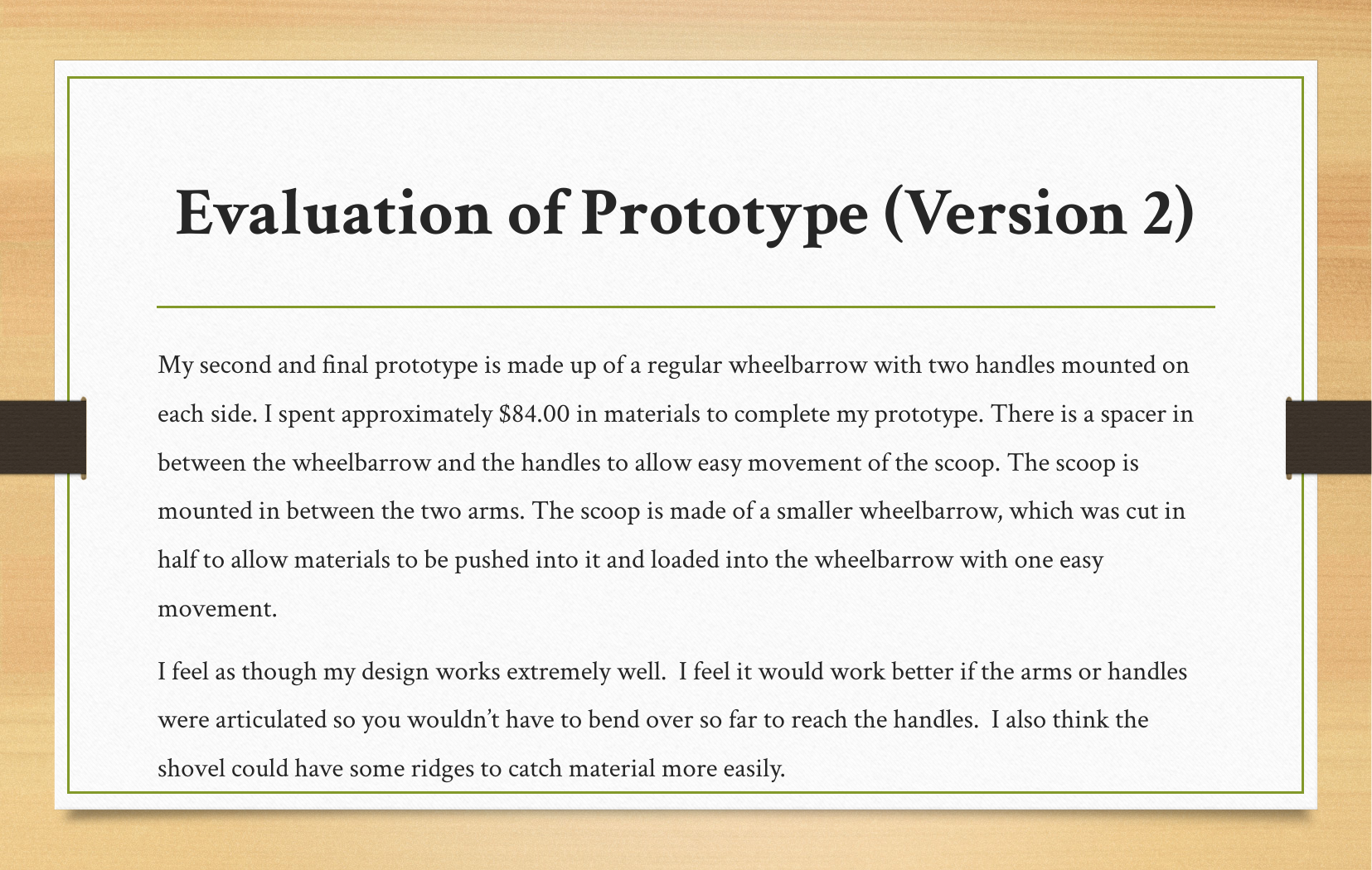

# Evaluation of Prototype (Version 2)
My second and final prototype is made up of a regular wheelbarrow with two handles mounted on each side. I spent approximately $84.00 in materials to complete my prototype. There is a spacer in between the wheelbarrow and the handles to allow easy movement of the scoop. The scoop is mounted in between the two arms. The scoop is made of a smaller wheelbarrow, which was cut in half to allow materials to be pushed into it and loaded into the wheelbarrow with one easy movement.
I feel as though my design works extremely well.  I feel it would work better if the arms or handles were articulated so you wouldn’t have to bend over so far to reach the handles.  I also think the shovel could have some ridges to catch material more easily.